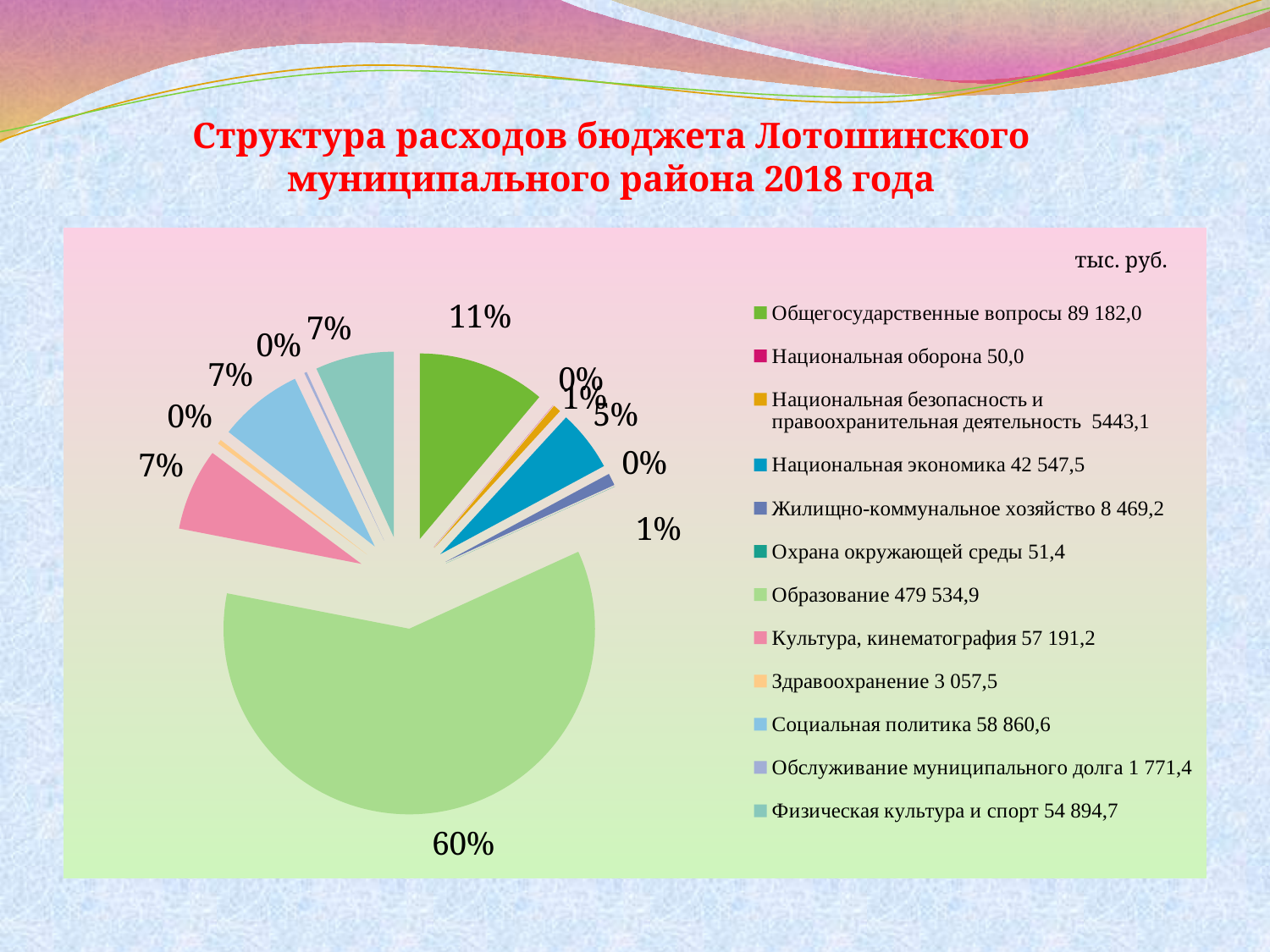

# Структура расходов бюджета Лотошинского муниципального района 2018 года

### Chart:

| Category | тыс. руб. |
|---|---|
| Общегосударственные вопросы 89 182,0 | 89182.0 |
| Национальная оборона 50,0 | 50.0 |
| Национальная безопасность и правоохранительная деятельность  5443,1 | 5443.1 |
| Национальная экономика 42 547,5 | 42547.5 |
| Жилищно-коммунальное хозяйство 8 469,2 | 8469.2 |
| Охрана окружающей среды 51,4 | 51.4 |
| Образование 479 534,9 | 479534.9 |
| Культура, кинематография 57 191,2 | 57191.2 |
| Здравоохранение 3 057,5 | 3057.5 |
| Социальная политика 58 860,6 | 58860.6 |
| Обслуживание муниципального долга 1 771,4 | 1771.4 |
| Физическая культура и спорт 54 894,7 | 54894.7 |